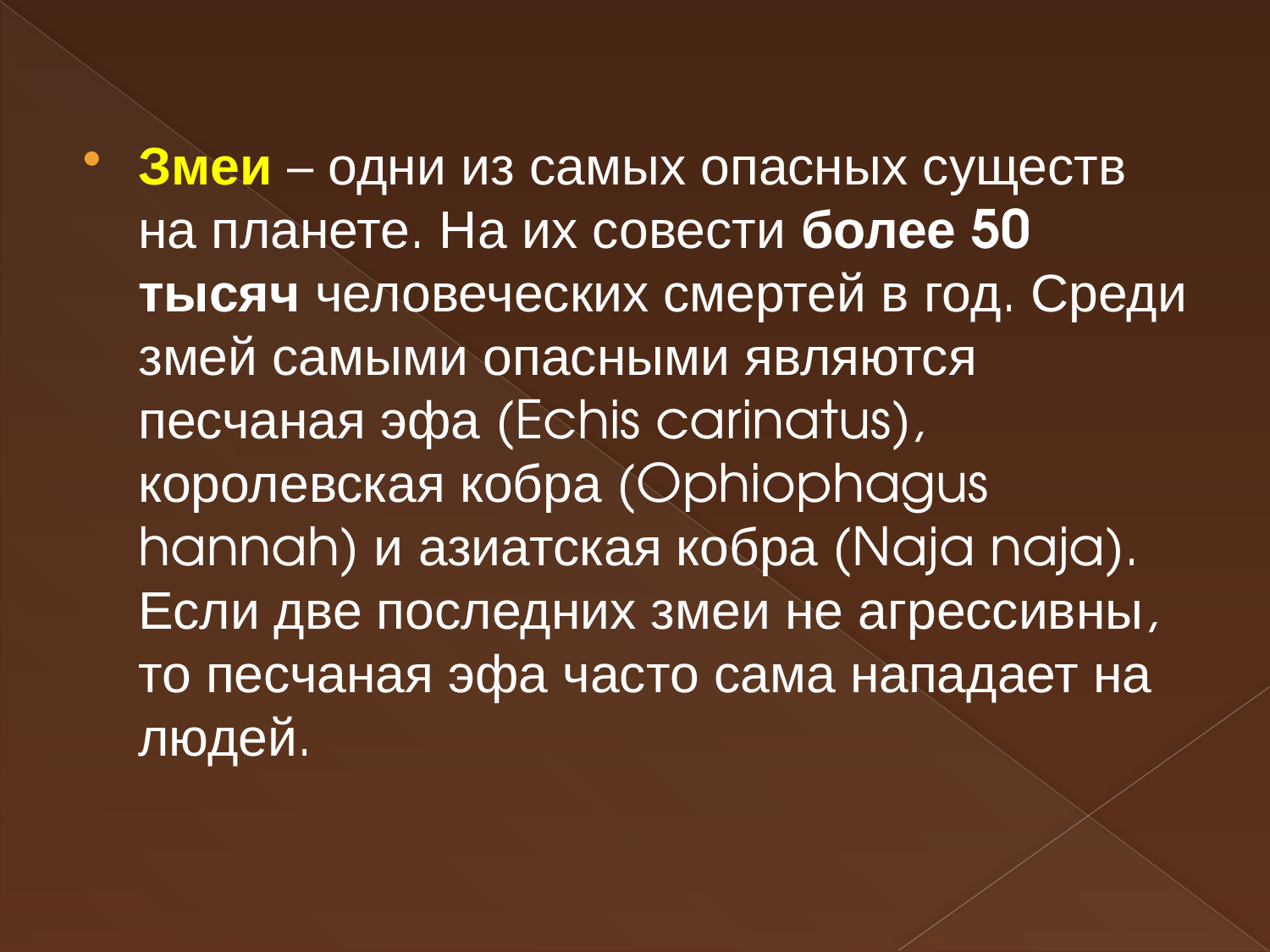

Змеи – одни из самых опасных существ на планете. На их совести более 50 тысяч человеческих смертей в год. Среди змей самыми опасными являются песчаная эфа (Echis carinatus), королевская кобра (Ophiophagus hannah) и азиатская кобра (Naja naja). Если две последних змеи не агрессивны, то песчаная эфа часто сама нападает на людей.